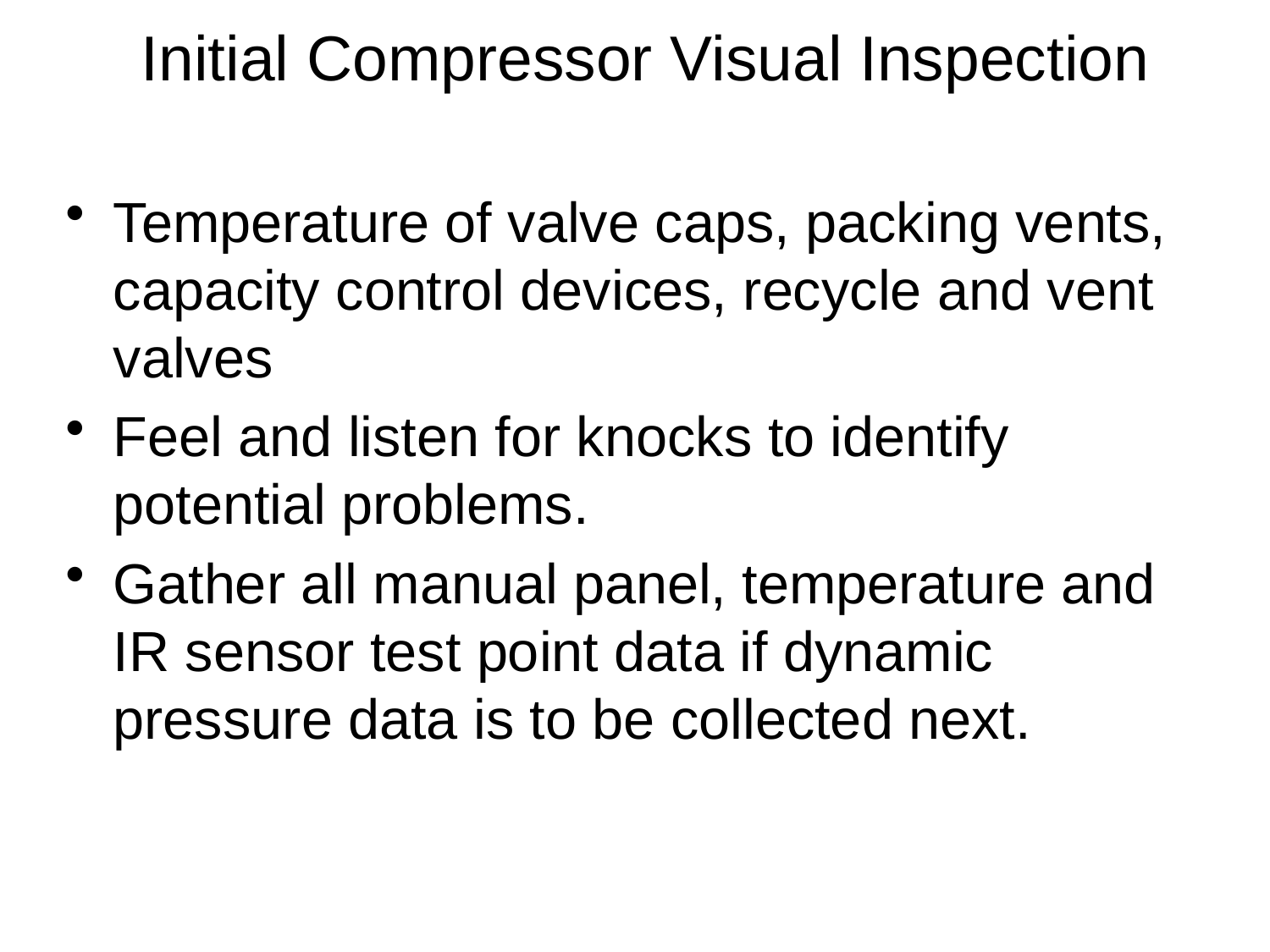

# Initial Compressor Visual Inspection
Temperature of valve caps, packing vents, capacity control devices, recycle and vent valves
Feel and listen for knocks to identify potential problems.
Gather all manual panel, temperature and IR sensor test point data if dynamic pressure data is to be collected next.